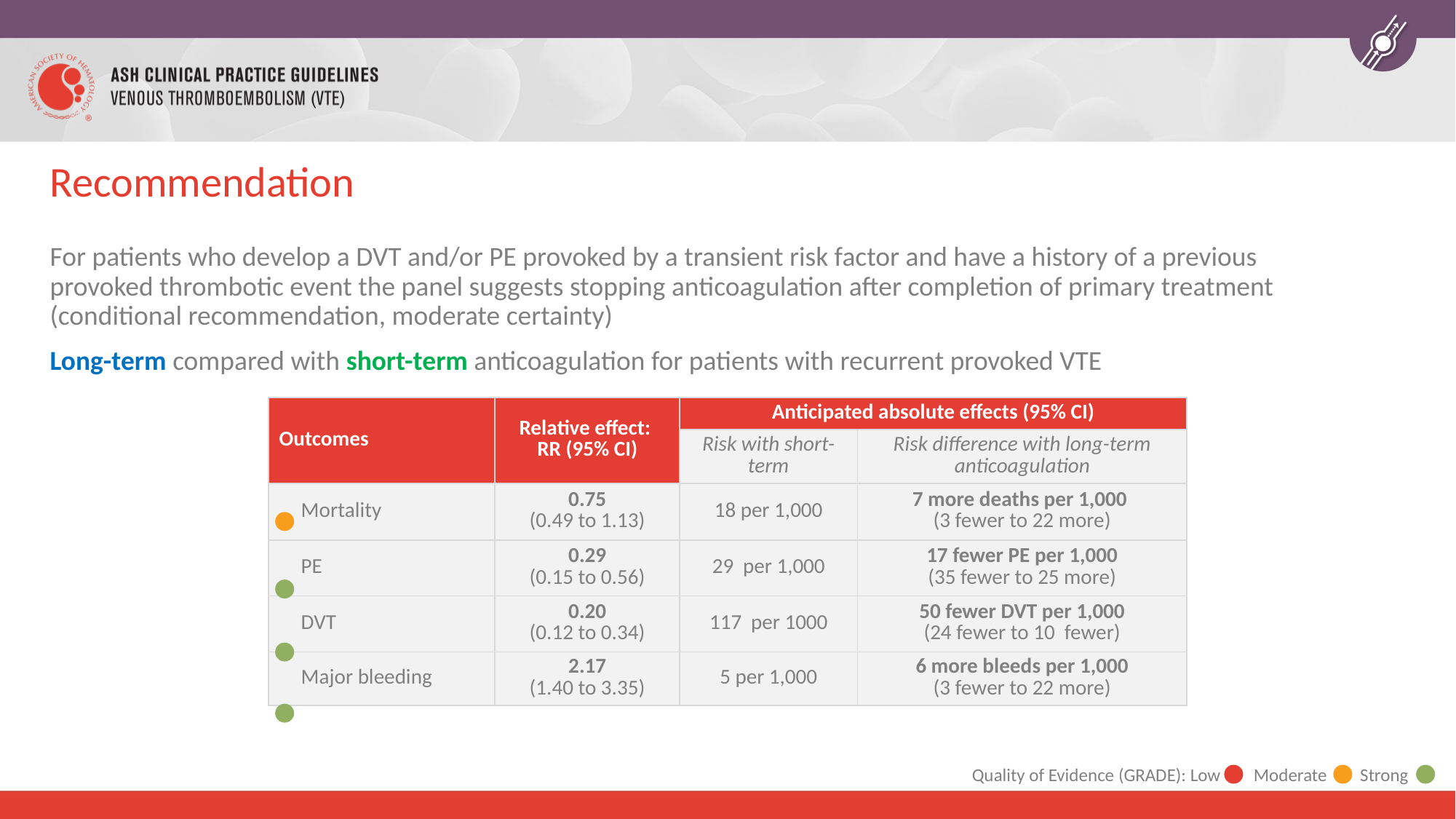

# Recommendation
For patients who develop a DVT and/or PE provoked by a transient risk factor and have a history of a previous provoked thrombotic event the panel suggests stopping anticoagulation after completion of primary treatment (conditional recommendation, moderate certainty)
Long-term compared with short-term anticoagulation for patients with recurrent provoked VTE
| Outcomes | Relative effect: RR (95% CI) | Anticipated absolute effects (95% CI) |  |
| --- | --- | --- | --- |
|  |  | Risk with short- term | Risk difference with long-term anticoagulation |
| Mortality | 0.75 (0.49 to 1.13) | 18 per 1,000 | 7 more deaths per 1,000 (3 fewer to 22 more) |
| PE | 0.29 (0.15 to 0.56) | 29 per 1,000 | 17 fewer PE per 1,000 (35 fewer to 25 more) |
| DVT | 0.20 (0.12 to 0.34) | 117 per 1000 | 50 fewer DVT per 1,000 (24 fewer to 10 fewer) |
| Major bleeding | 2.17 (1.40 to 3.35) | 5 per 1,000 | 6 more bleeds per 1,000 (3 fewer to 22 more) |

Quality of Evidence (GRADE): Low        Moderate        Strong